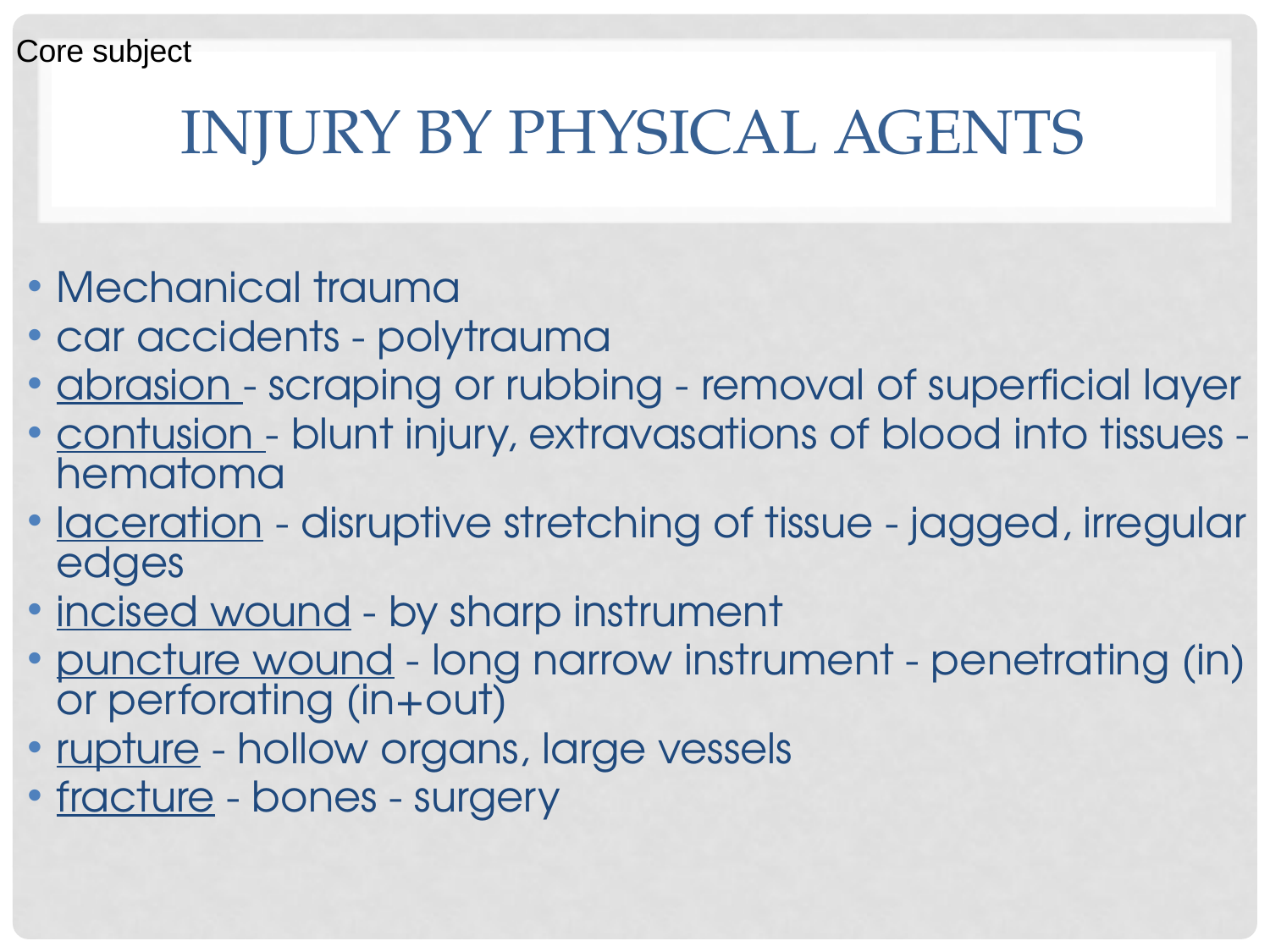

Core subject
# Injury by physical agents
Mechanical trauma
car accidents - polytrauma
abrasion - scraping or rubbing - removal of superficial layer
contusion - blunt injury, extravasations of blood into tissues - hematoma
laceration - disruptive stretching of tissue - jagged, irregular edges
incised wound - by sharp instrument
puncture wound - long narrow instrument - penetrating (in) or perforating (in+out)
rupture - hollow organs, large vessels
fracture - bones - surgery